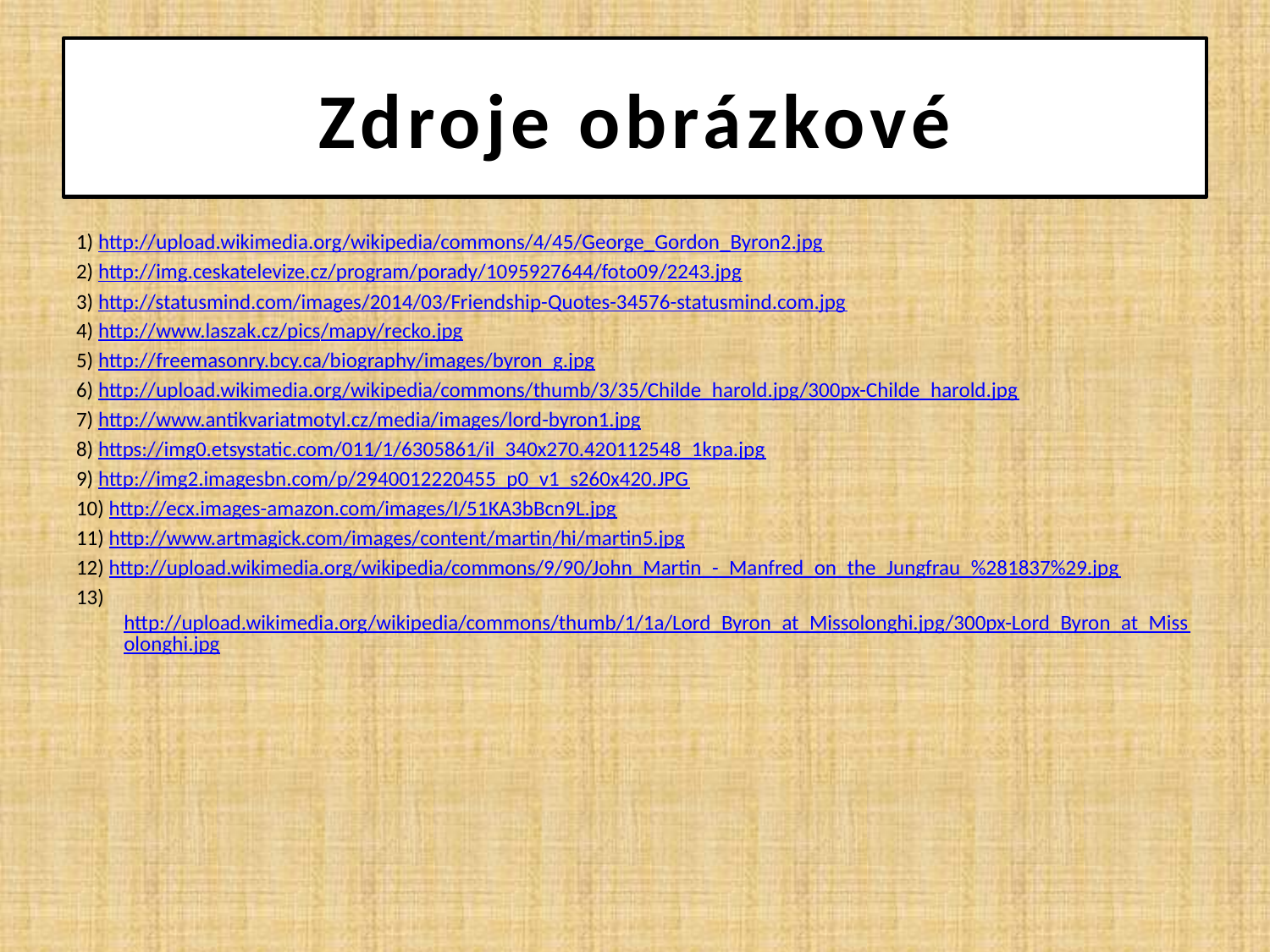

# Zdroje obrázkové
1) http://upload.wikimedia.org/wikipedia/commons/4/45/George_Gordon_Byron2.jpg
2) http://img.ceskatelevize.cz/program/porady/1095927644/foto09/2243.jpg
3) http://statusmind.com/images/2014/03/Friendship-Quotes-34576-statusmind.com.jpg
4) http://www.laszak.cz/pics/mapy/recko.jpg
5) http://freemasonry.bcy.ca/biography/images/byron_g.jpg
6) http://upload.wikimedia.org/wikipedia/commons/thumb/3/35/Childe_harold.jpg/300px-Childe_harold.jpg
7) http://www.antikvariatmotyl.cz/media/images/lord-byron1.jpg
8) https://img0.etsystatic.com/011/1/6305861/il_340x270.420112548_1kpa.jpg
9) http://img2.imagesbn.com/p/2940012220455_p0_v1_s260x420.JPG
10) http://ecx.images-amazon.com/images/I/51KA3bBcn9L.jpg
11) http://www.artmagick.com/images/content/martin/hi/martin5.jpg
12) http://upload.wikimedia.org/wikipedia/commons/9/90/John_Martin_-_Manfred_on_the_Jungfrau_%281837%29.jpg
13) http://upload.wikimedia.org/wikipedia/commons/thumb/1/1a/Lord_Byron_at_Missolonghi.jpg/300px-Lord_Byron_at_Missolonghi.jpg